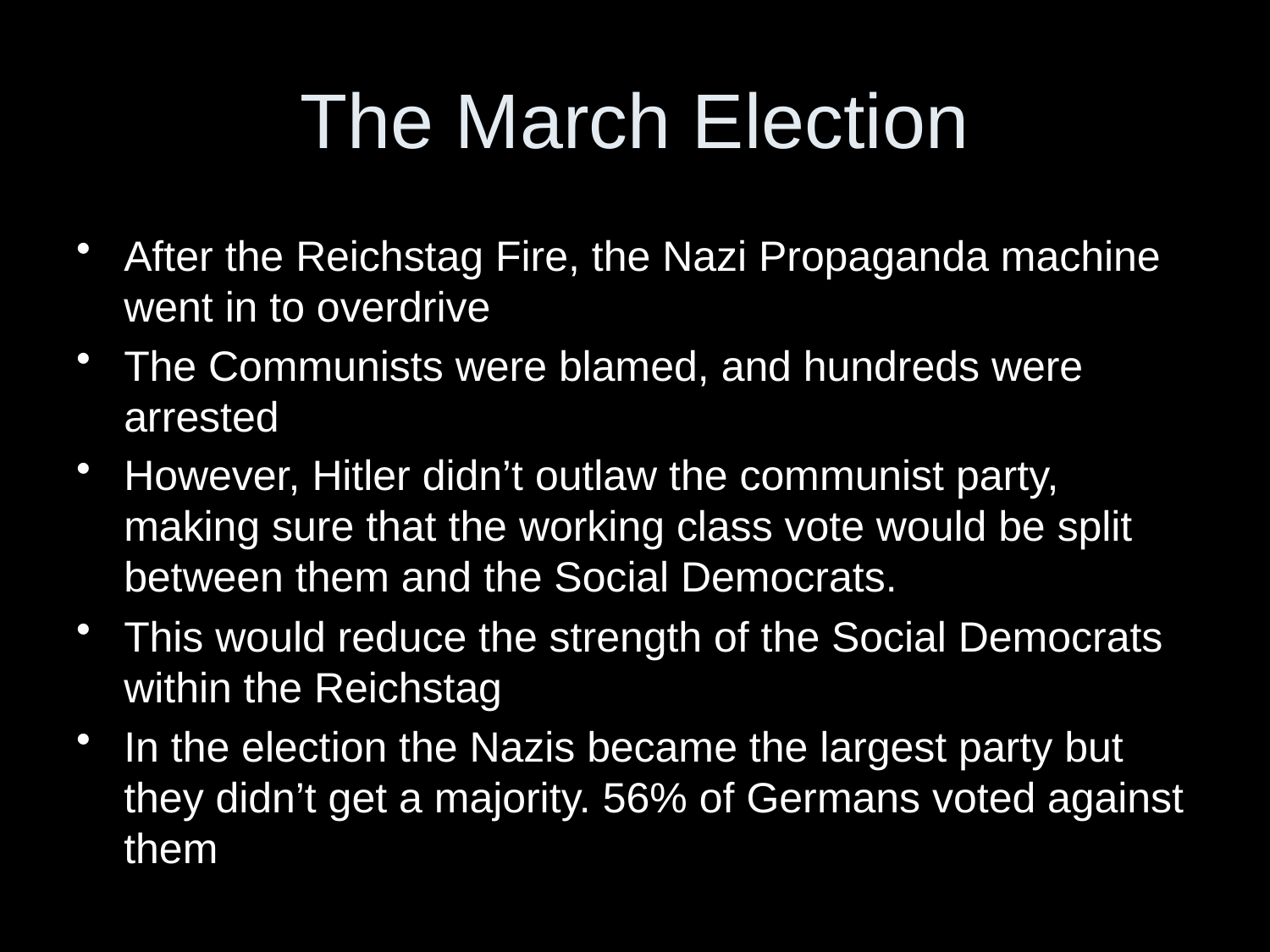

# The March Election
After the Reichstag Fire, the Nazi Propaganda machine went in to overdrive
The Communists were blamed, and hundreds were arrested
However, Hitler didn’t outlaw the communist party, making sure that the working class vote would be split between them and the Social Democrats.
This would reduce the strength of the Social Democrats within the Reichstag
In the election the Nazis became the largest party but they didn’t get a majority. 56% of Germans voted against them